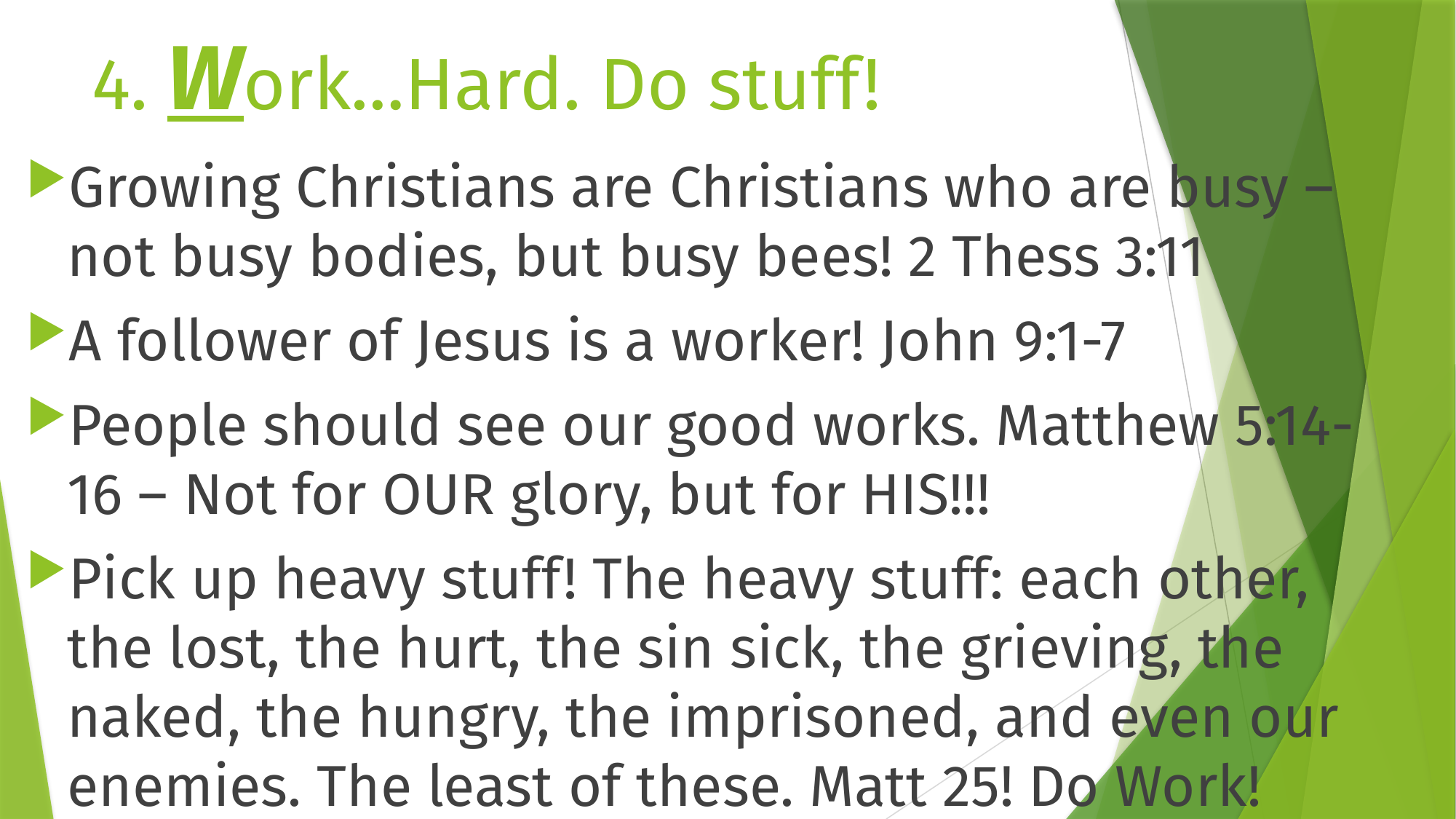

# 4. Work…Hard. Do stuff!
Growing Christians are Christians who are busy – not busy bodies, but busy bees! 2 Thess 3:11
A follower of Jesus is a worker! John 9:1-7
People should see our good works. Matthew 5:14-16 – Not for OUR glory, but for HIS!!!
Pick up heavy stuff! The heavy stuff: each other, the lost, the hurt, the sin sick, the grieving, the naked, the hungry, the imprisoned, and even our enemies. The least of these. Matt 25! Do Work!